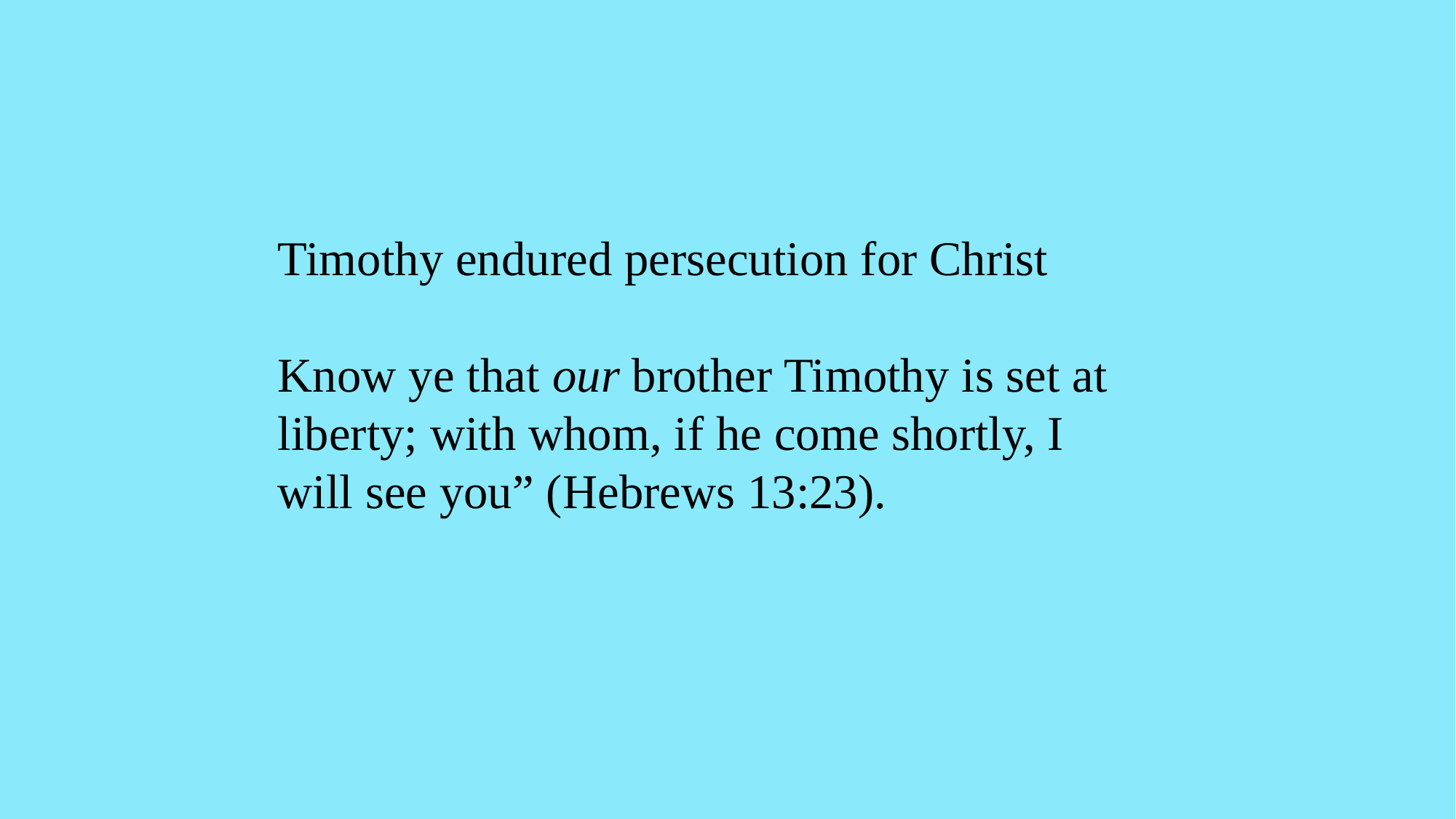

Timothy endured persecution for Christ

Know ye that our brother Timothy is set at liberty; with whom, if he come shortly, I will see you” (Hebrews 13:23).